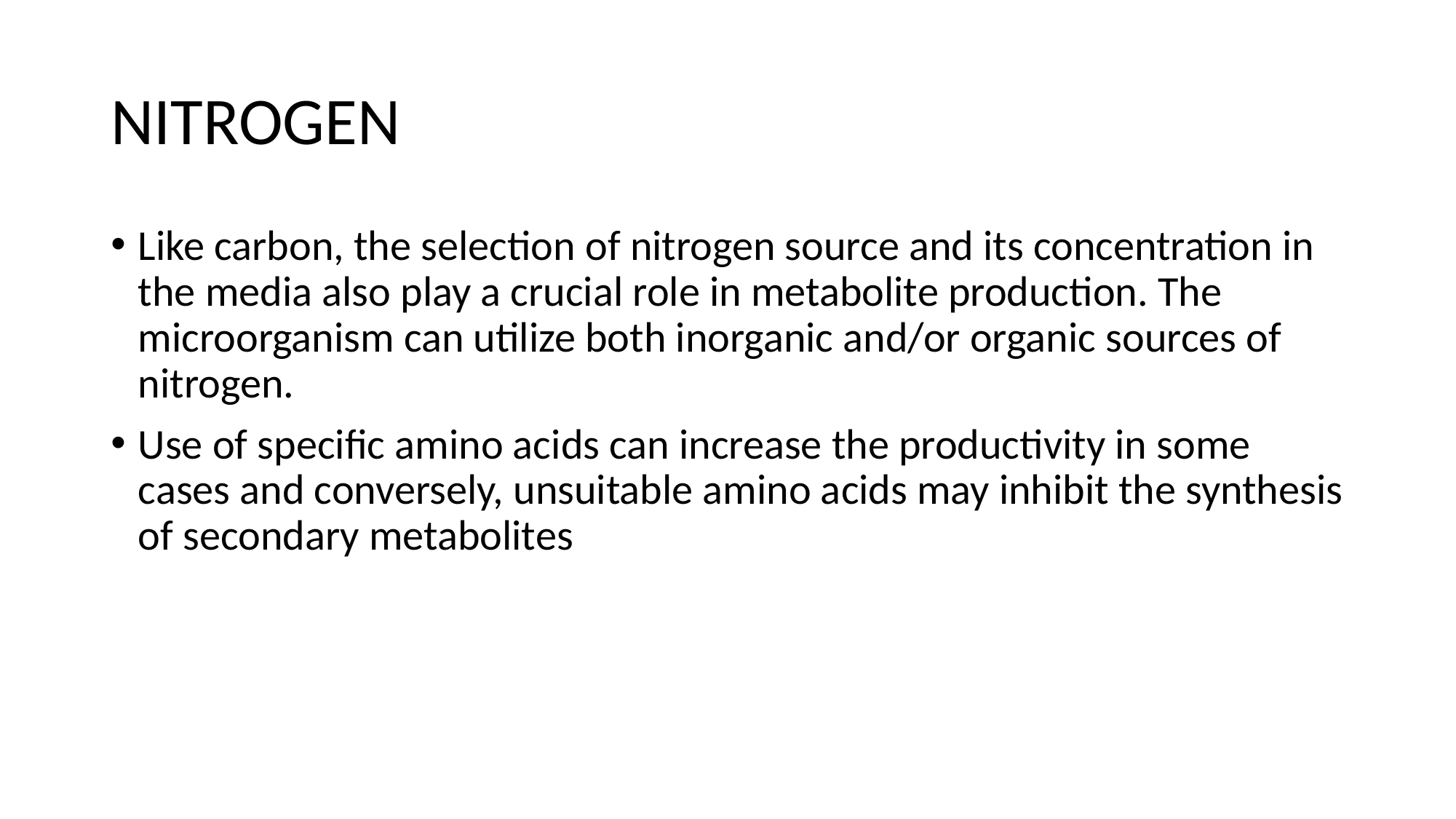

# NITROGEN
Like carbon, the selection of nitrogen source and its concentration in the media also play a crucial role in metabolite production. The microorganism can utilize both inorganic and/or organic sources of nitrogen.
Use of specific amino acids can increase the productivity in some cases and conversely, unsuitable amino acids may inhibit the synthesis of secondary metabolites